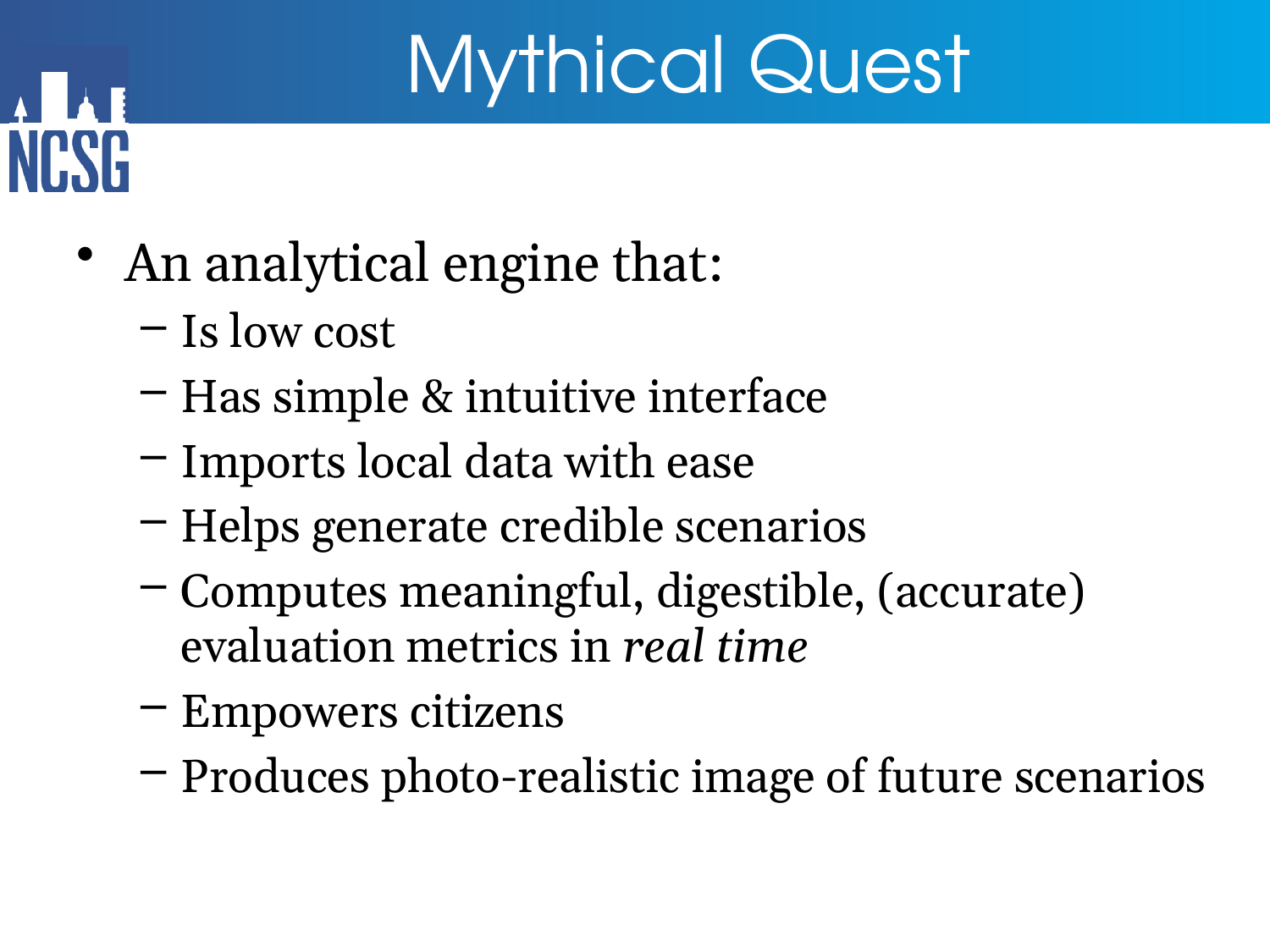

# Mythical Quest
An analytical engine that:
Is low cost
Has simple & intuitive interface
Imports local data with ease
Helps generate credible scenarios
Computes meaningful, digestible, (accurate) evaluation metrics in real time
Empowers citizens
Produces photo-realistic image of future scenarios